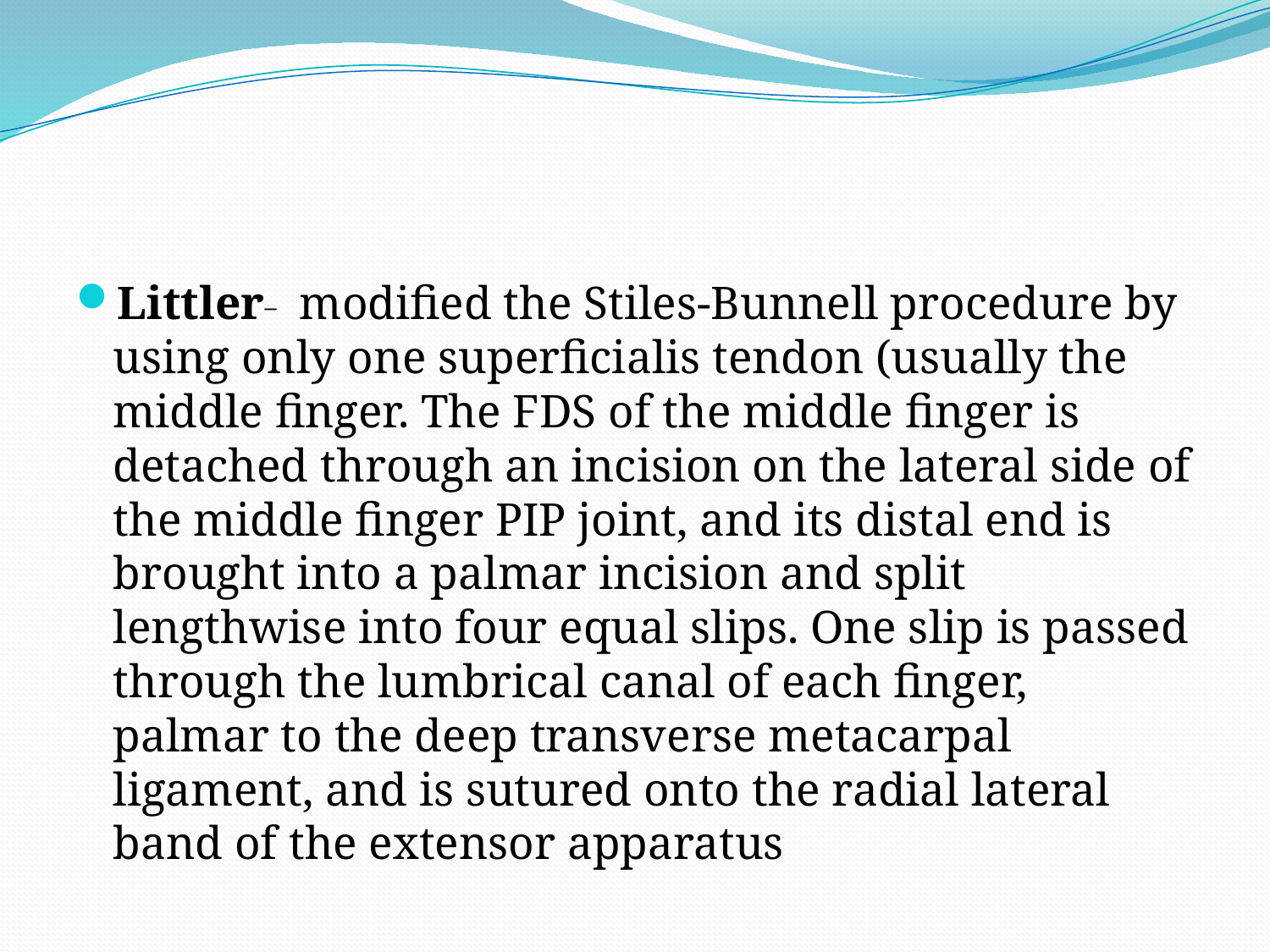

#
Littler_  modified the Stiles-Bunnell procedure by using only one superficialis tendon (usually the middle finger. The FDS of the middle finger is detached through an incision on the lateral side of the middle finger PIP joint, and its distal end is brought into a palmar incision and split lengthwise into four equal slips. One slip is passed through the lumbrical canal of each finger, palmar to the deep transverse metacarpal ligament, and is sutured onto the radial lateral band of the extensor apparatus